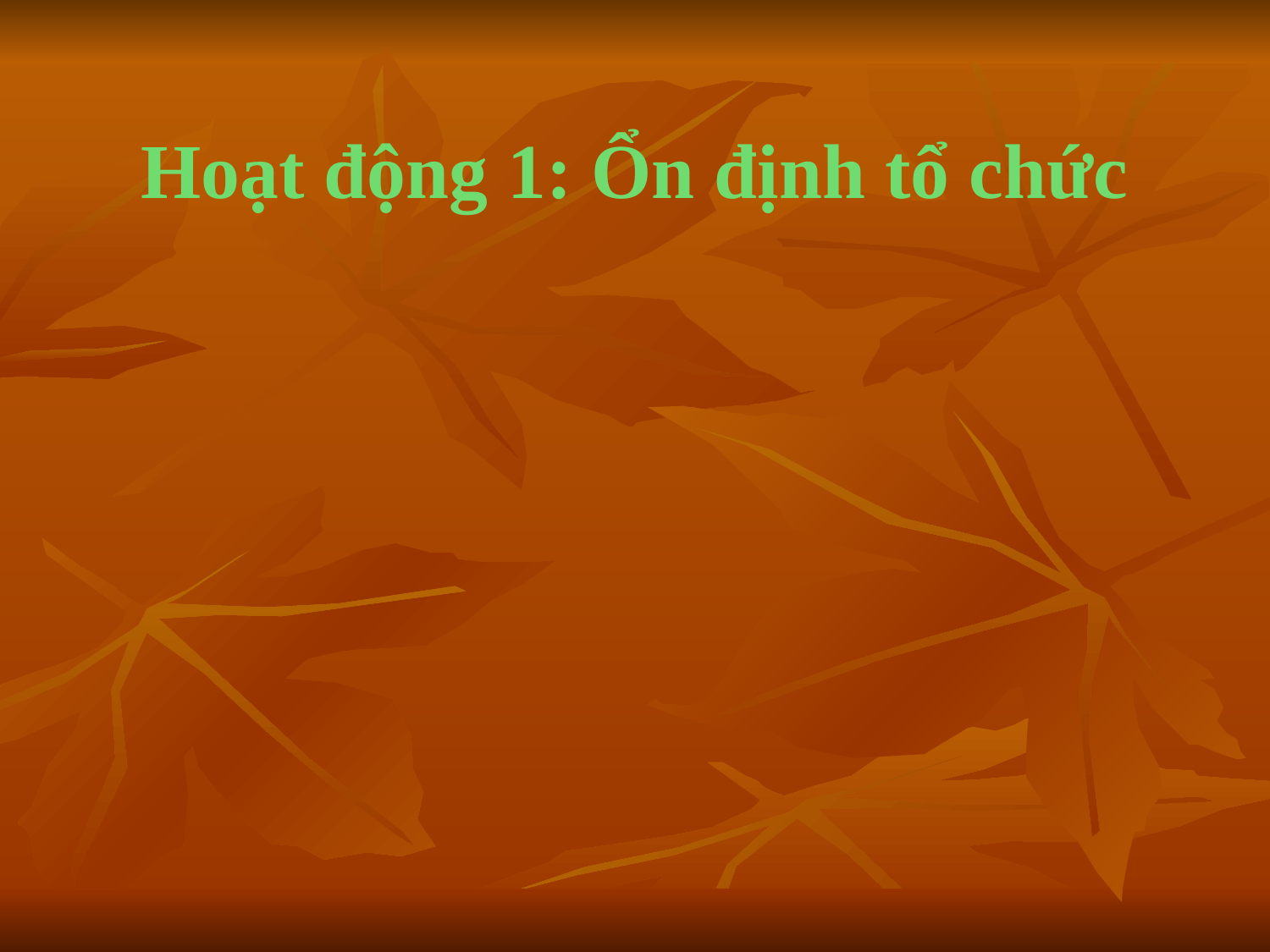

# Hoạt động 1: Ổn định tổ chức